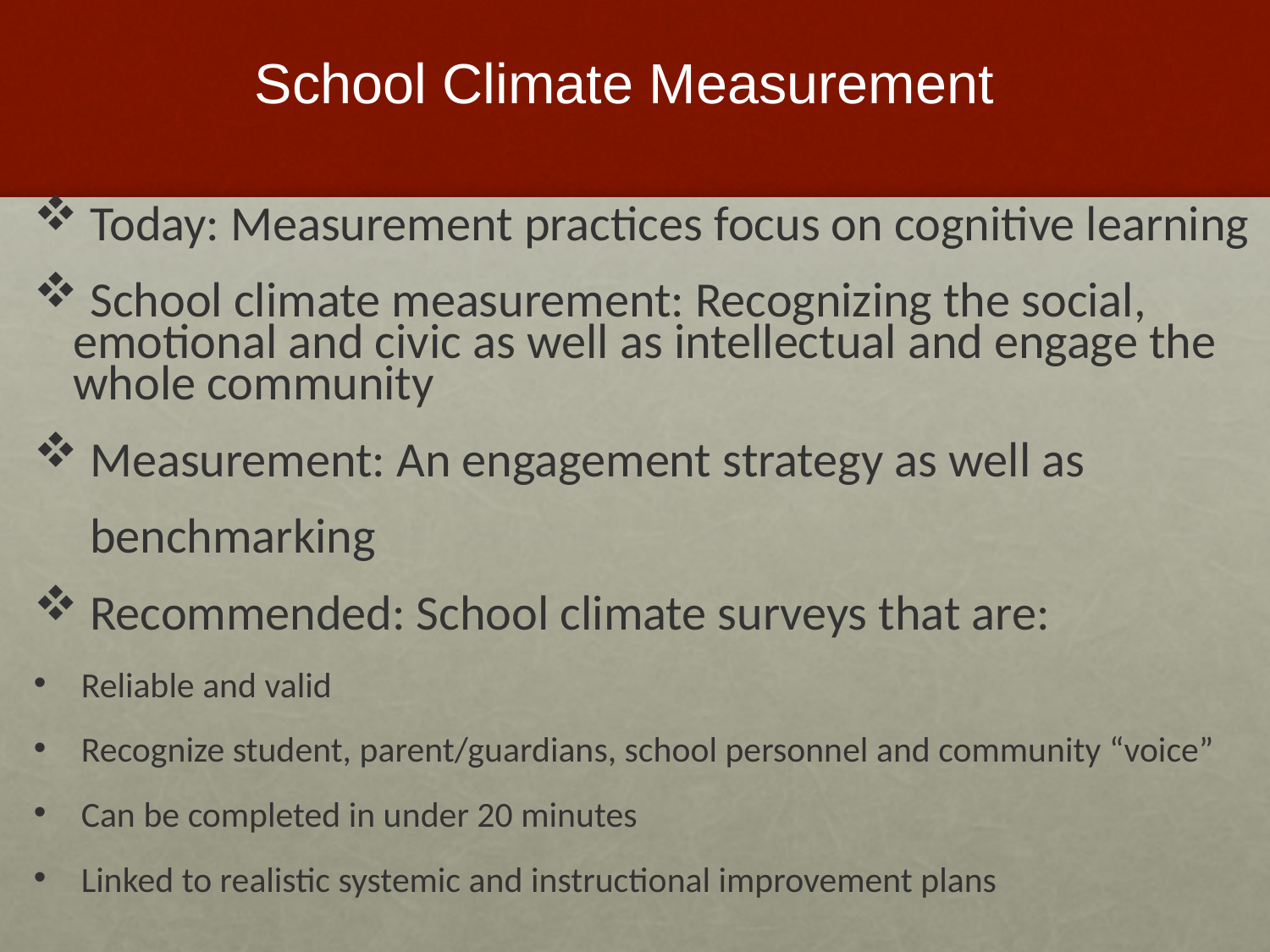

# School Climate Measurement
 Today: Measurement practices focus on cognitive learning
 School climate measurement: Recognizing the social, emotional and civic as well as intellectual and engage the whole community
 Measurement: An engagement strategy as well as
     benchmarking
 Recommended: School climate surveys that are:
 Reliable and valid
 Recognize student, parent/guardians, school personnel and community “voice”
 Can be completed in under 20 minutes
 Linked to realistic systemic and instructional improvement plans